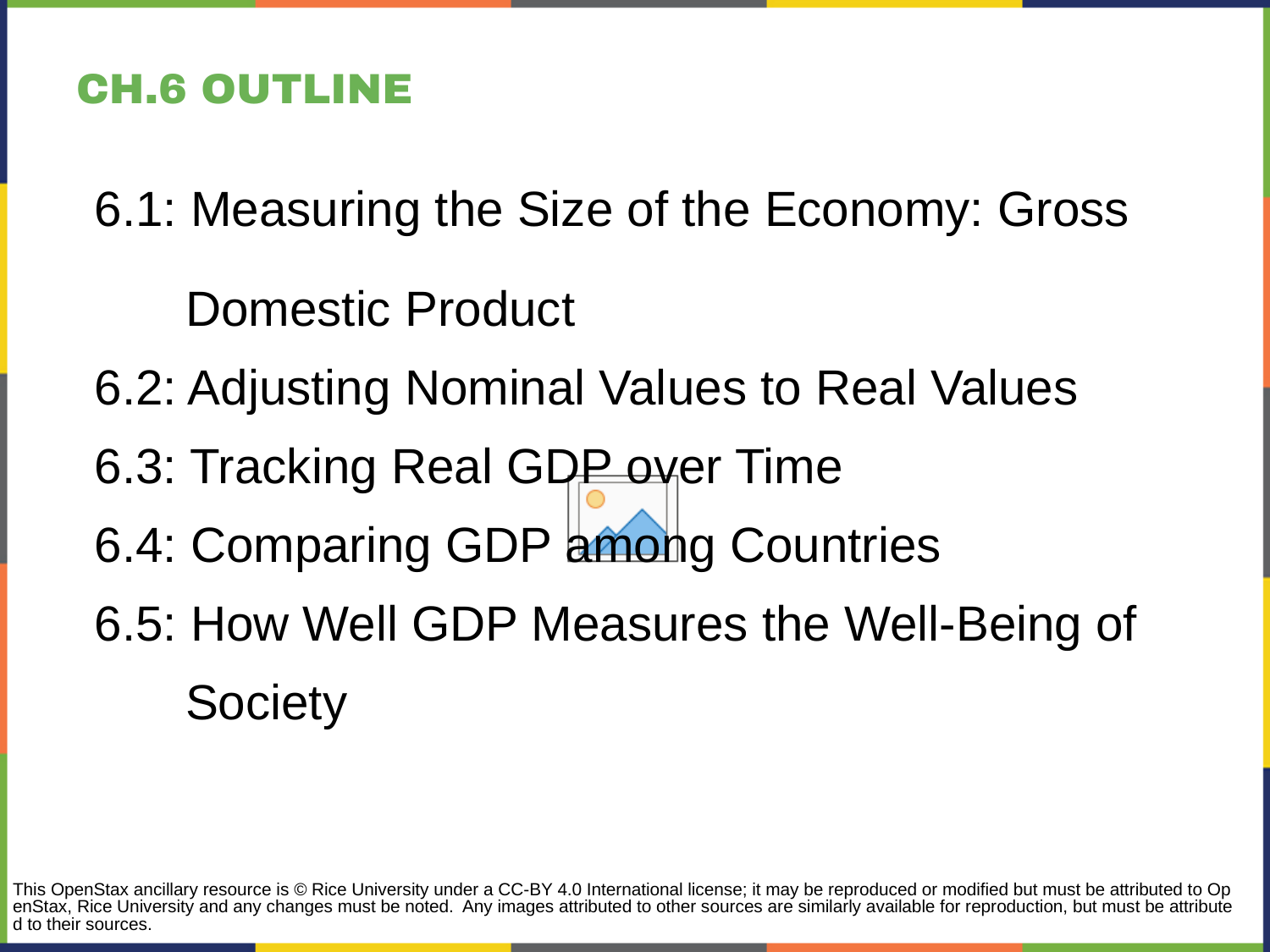

# CH.6 OUTLINE
6.1: Measuring the Size of the Economy: Gross
  Domestic Product
6.2: Adjusting Nominal Values to Real Values
6.3: Tracking Real GDP over Time
6.4: Comparing GDP among Countries
6.5: How Well GDP Measures the Well-Being of
  Society
This OpenStax ancillary resource is © Rice University under a CC-BY 4.0 International license; it may be reproduced or modified but must be attributed to OpenStax, Rice University and any changes must be noted.  Any images attributed to other sources are similarly available for reproduction, but must be attributed to their sources.